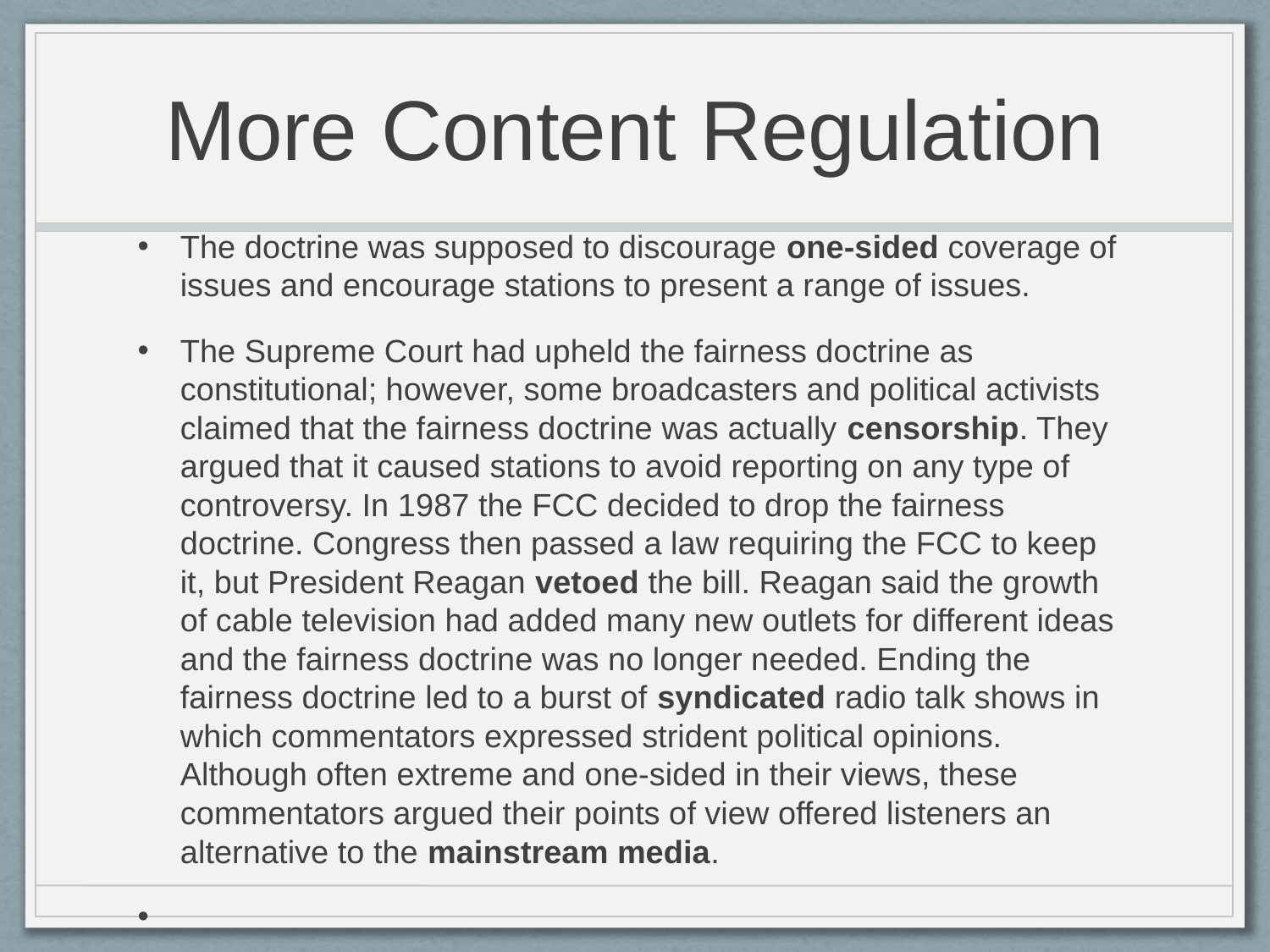

# More Content Regulation
The doctrine was supposed to discourage one-sided coverage of issues and encourage stations to present a range of issues.
The Supreme Court had upheld the fairness doctrine as constitutional; however, some broadcasters and political activists claimed that the fairness doctrine was actually censorship. They argued that it caused stations to avoid reporting on any type of controversy. In 1987 the FCC decided to drop the fairness doctrine. Congress then passed a law requiring the FCC to keep it, but President Reagan vetoed the bill. Reagan said the growth of cable television had added many new outlets for different ideas and the fairness doctrine was no longer needed. Ending the fairness doctrine led to a burst of syndicated radio talk shows in which commentators expressed strident political opinions. Although often extreme and one-sided in their views, these commentators argued their points of view offered listeners an alternative to the mainstream media.